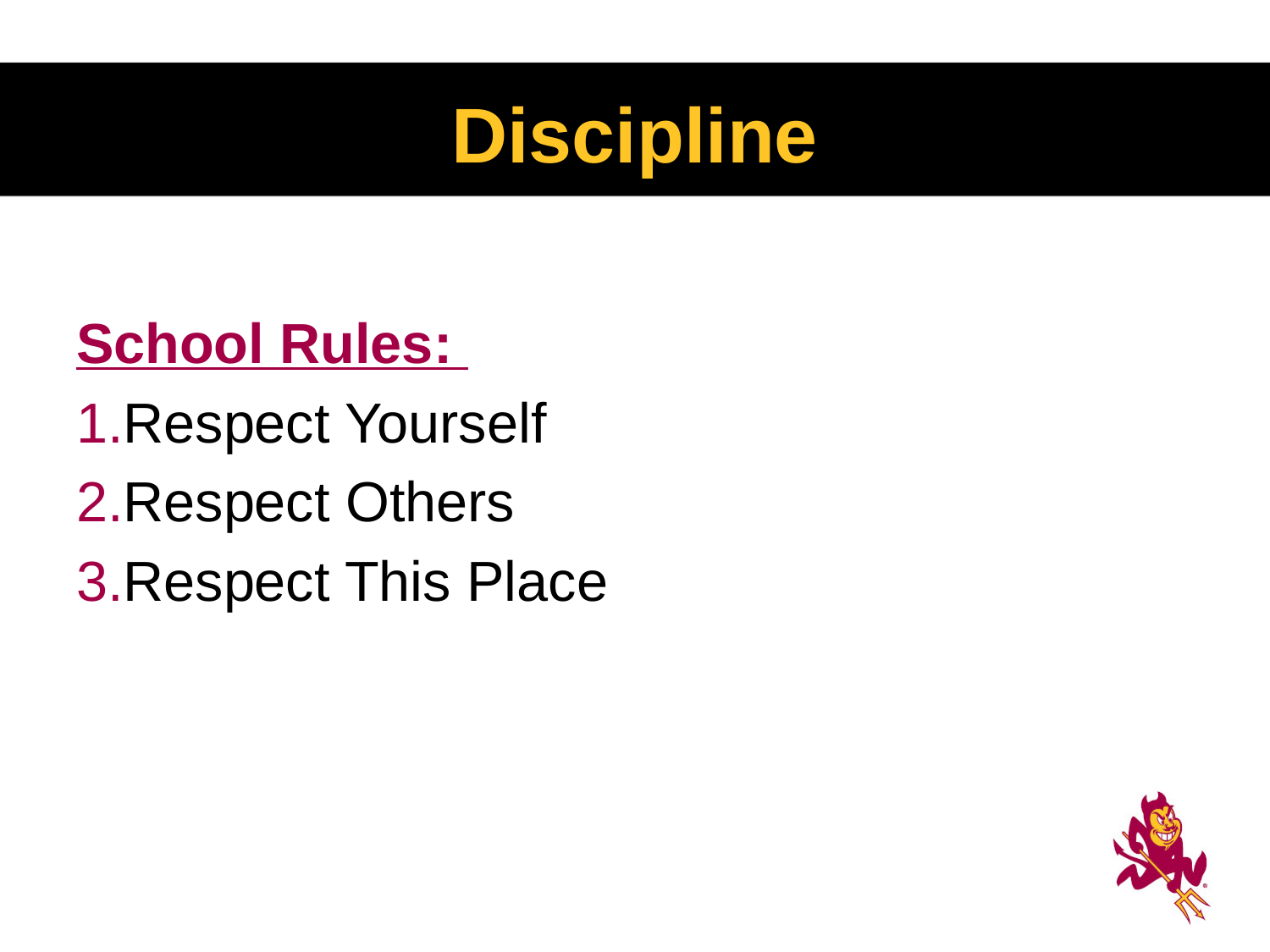

# Discipline

School Rules:
Respect Yourself
Respect Others
Respect This Place